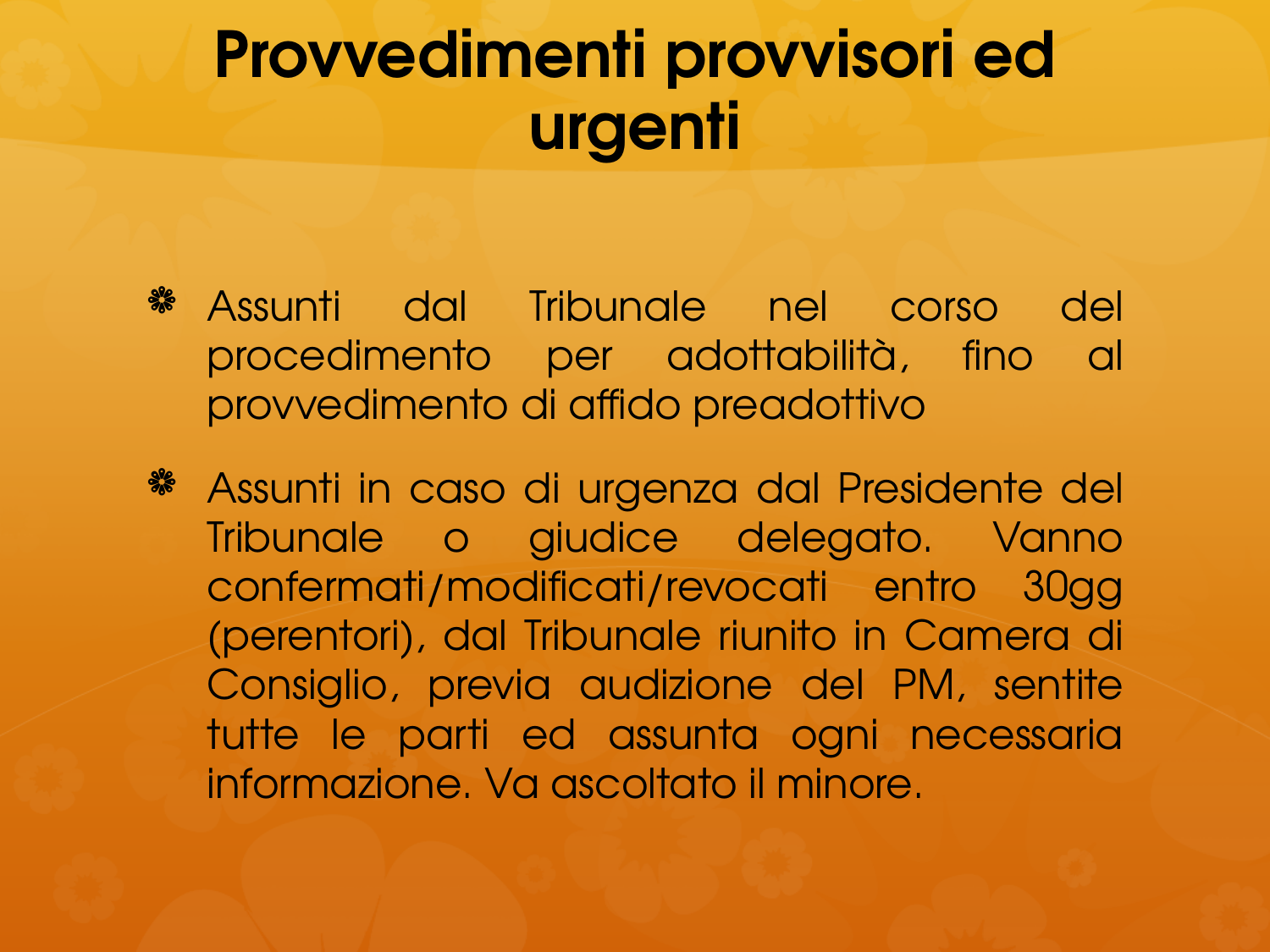

# Provvedimenti provvisori ed urgenti
Assunti dal Tribunale nel corso del procedimento per adottabilità, fino al provvedimento di affido preadottivo
Assunti in caso di urgenza dal Presidente del Tribunale o giudice delegato. Vanno confermati/modificati/revocati entro 30gg (perentori), dal Tribunale riunito in Camera di Consiglio, previa audizione del PM, sentite tutte le parti ed assunta ogni necessaria informazione. Va ascoltato il minore.